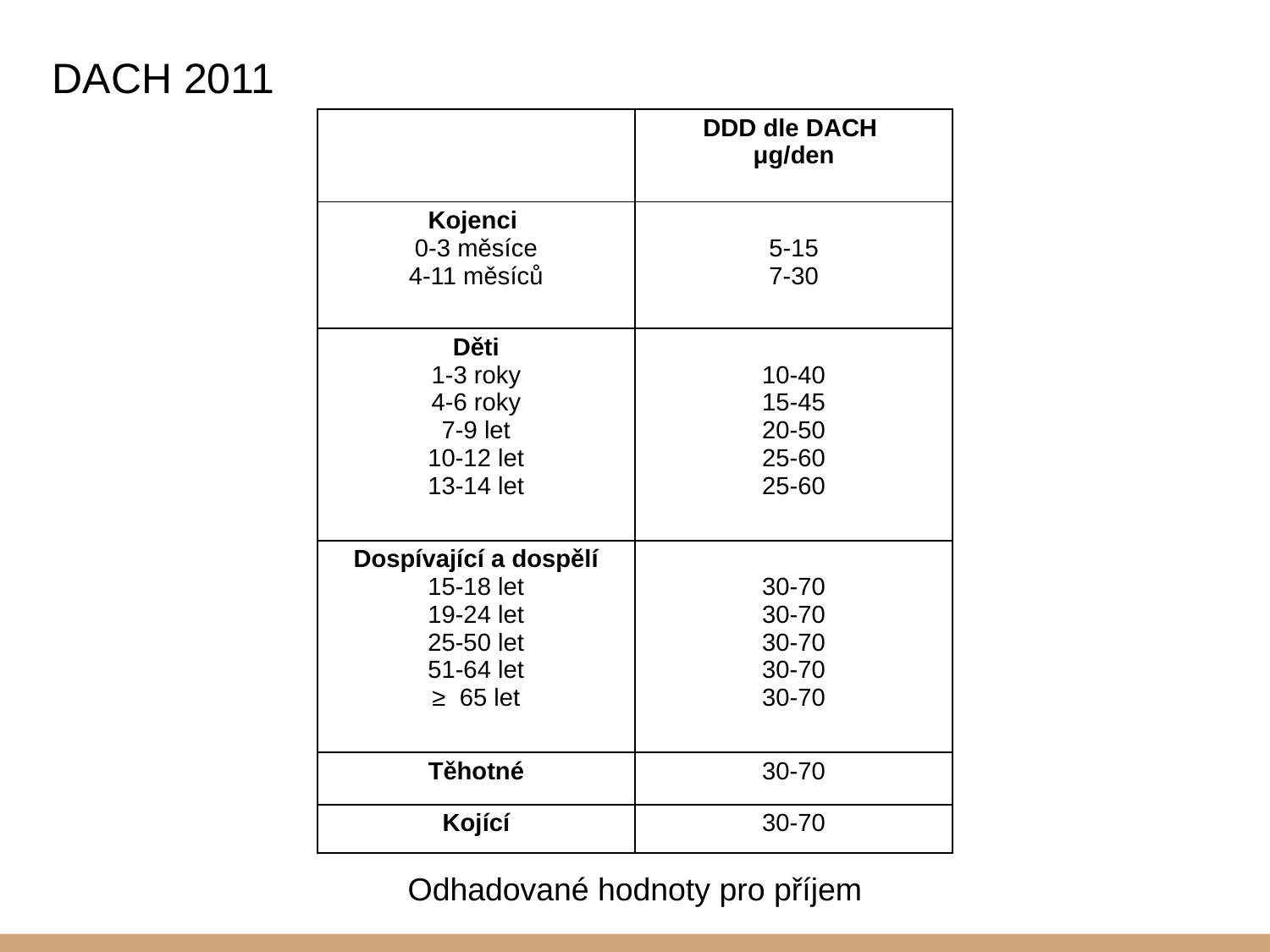

# DACH 2011
|  | DDD dle DACH μg/den |
| --- | --- |
| Kojenci 0-3 měsíce 4-11 měsíců | 5-15 7-30 |
| Děti 1-3 roky 4-6 roky 7-9 let 10-12 let 13-14 let | 10-40 15-45 20-50 25-60 25-60 |
| Dospívající a dospělí 15-18 let 19-24 let 25-50 let 51-64 let ≥  65 let | 30-70 30-70 30-70 30-70 30-70 |
| Těhotné | 30-70 |
| Kojící | 30-70 |
Odhadované hodnoty pro příjem